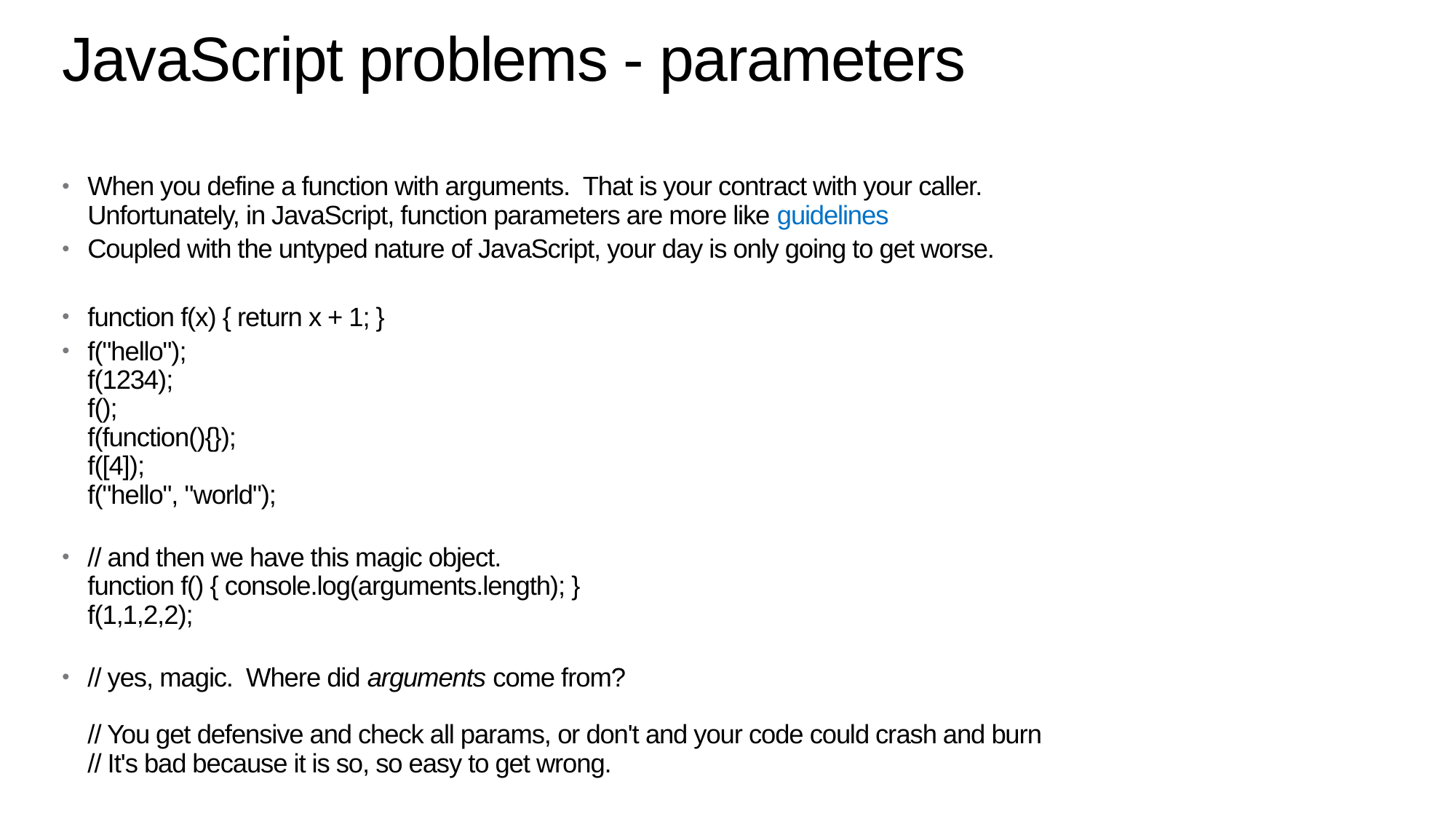

# JavaScript problems - parameters
When you define a function with arguments.  That is your contract with your caller.
Unfortunately, in JavaScript, function parameters are more like guidelines
Coupled with the untyped nature of JavaScript, your day is only going to get worse.

function f(x) { return x + 1; }
f("hello");
f(1234);
f();
f(function(){});
f([4]);
f("hello", "world");
// and then we have this magic object.
function f() { console.log(arguments.length); }
f(1,1,2,2);
// yes, magic.  Where did arguments come from?
// You get defensive and check all params, or don't and your code could crash and burn
// It's bad because it is so, so easy to get wrong.